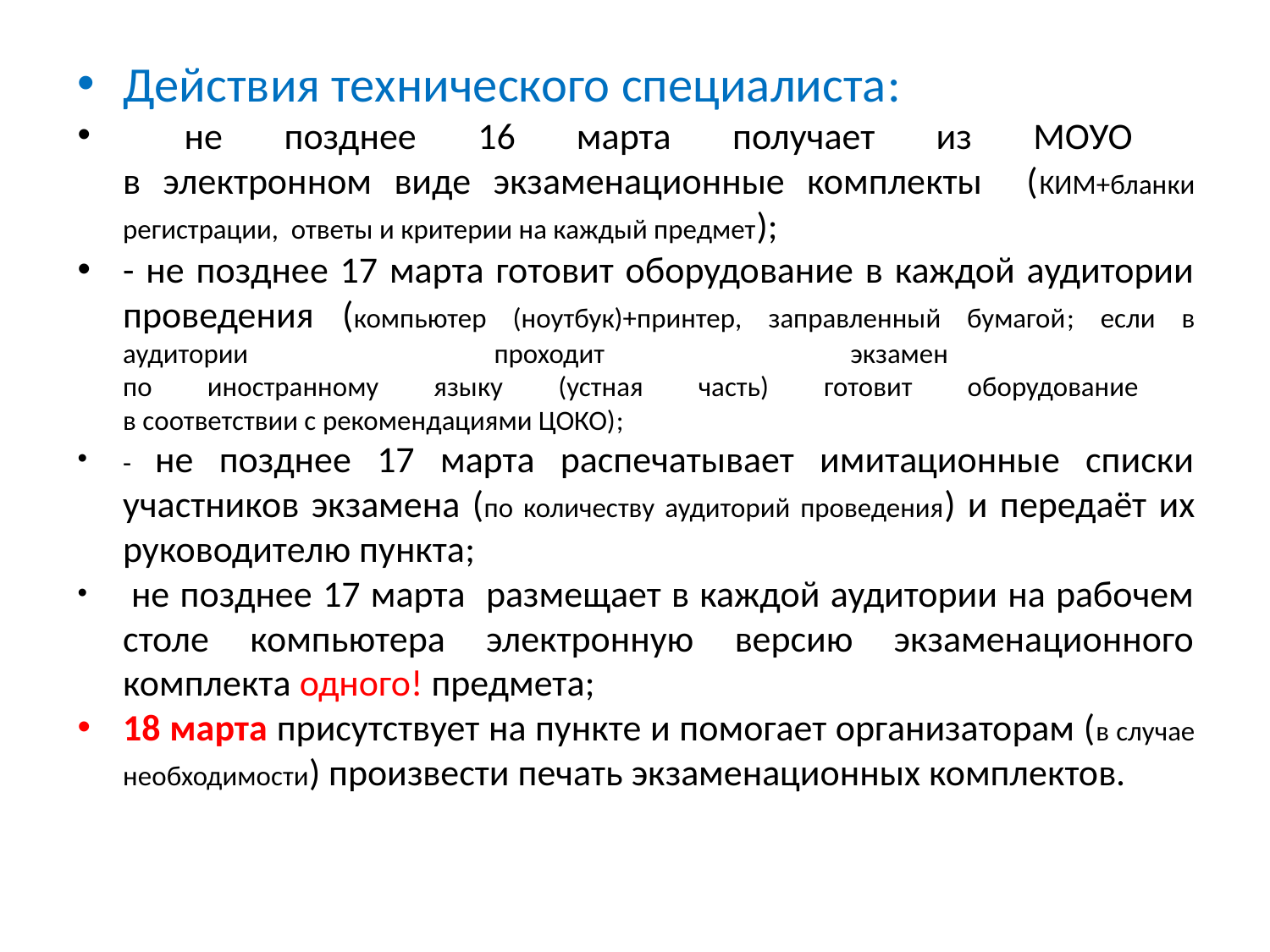

Действия технического специалиста:
 не позднее 16 марта получает из МОУО
в электронном виде экзаменационные комплекты  (КИМ+бланки регистрации,  ответы и критерии на каждый предмет);
- не позднее 17 марта готовит оборудование в каждой аудитории проведения (компьютер (ноутбук)+принтер, заправленный бумагой; если в аудитории проходит экзамен
по иностранному языку (устная часть) готовит оборудование
в соответствии с рекомендациями ЦОКО);
- не позднее 17 марта распечатывает имитационные списки участников экзамена (по количеству аудиторий проведения) и передаёт их руководителю пункта;
 не позднее 17 марта  размещает в каждой аудитории на рабочем столе компьютера электронную версию экзаменационного комплекта одного! предмета;
18 марта присутствует на пункте и помогает организаторам (в случае необходимости) произвести печать экзаменационных комплектов.